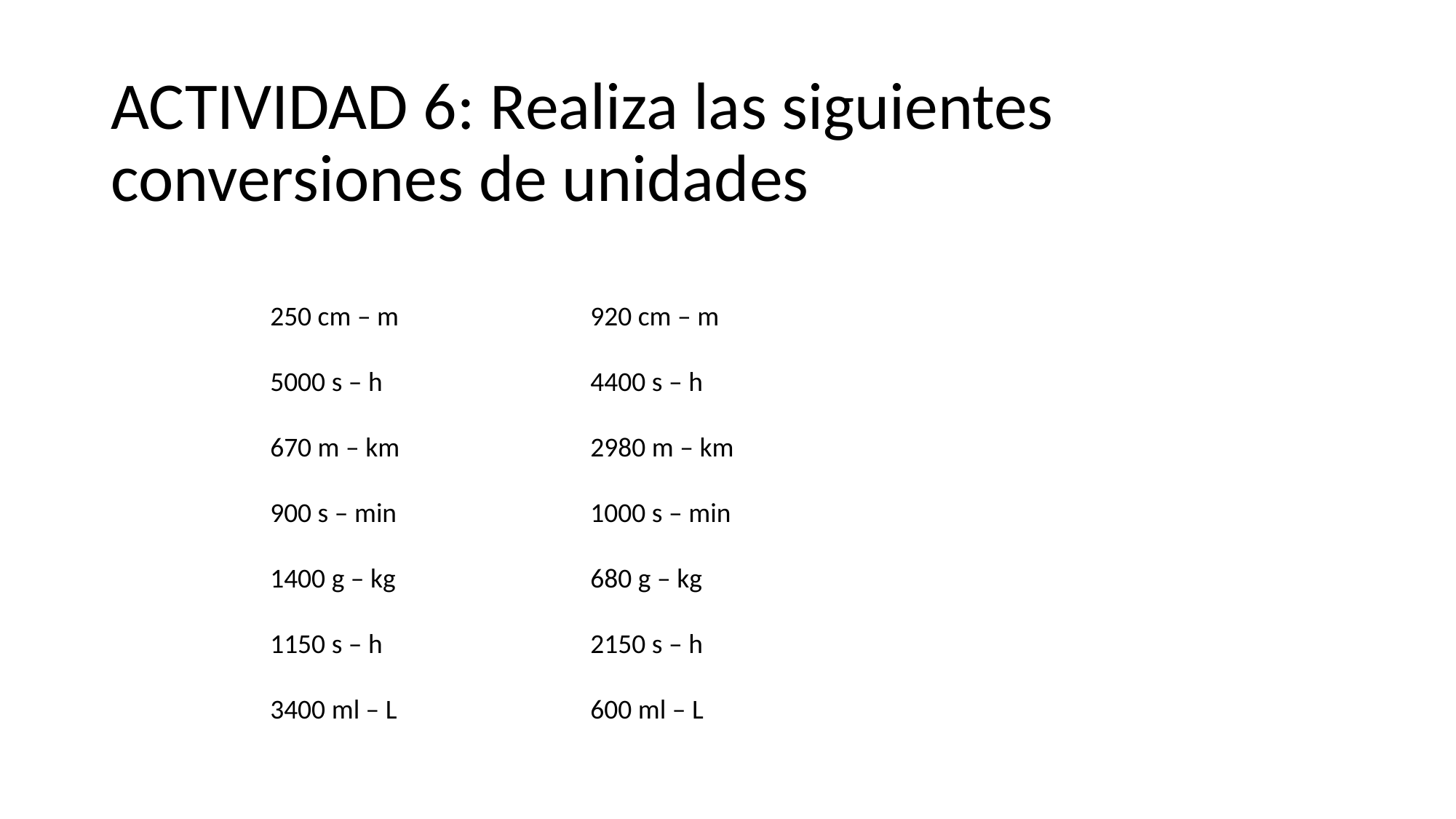

# ACTIVIDAD 6: Realiza las siguientes conversiones de unidades
250 cm – m

5000 s – h

670 m – km

900 s – min

1400 g – kg

1150 s – h

3400 ml – L
920 cm – m

4400 s – h

2980 m – km

1000 s – min

680 g – kg

2150 s – h

600 ml – L